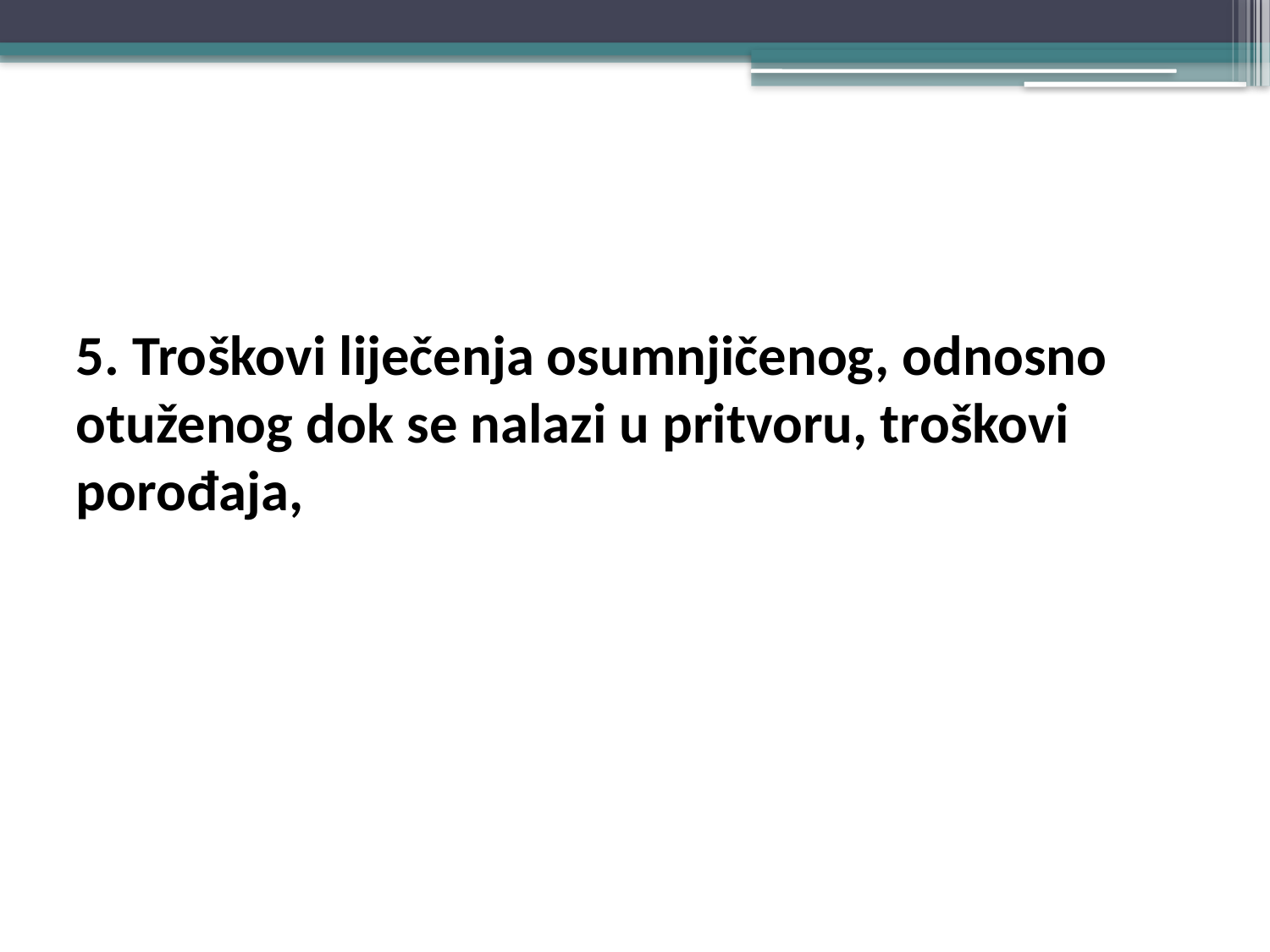

#
5. Troškovi liječenja osumnjičenog, odnosno otuženog dok se nalazi u pritvoru, troškovi porođaja,